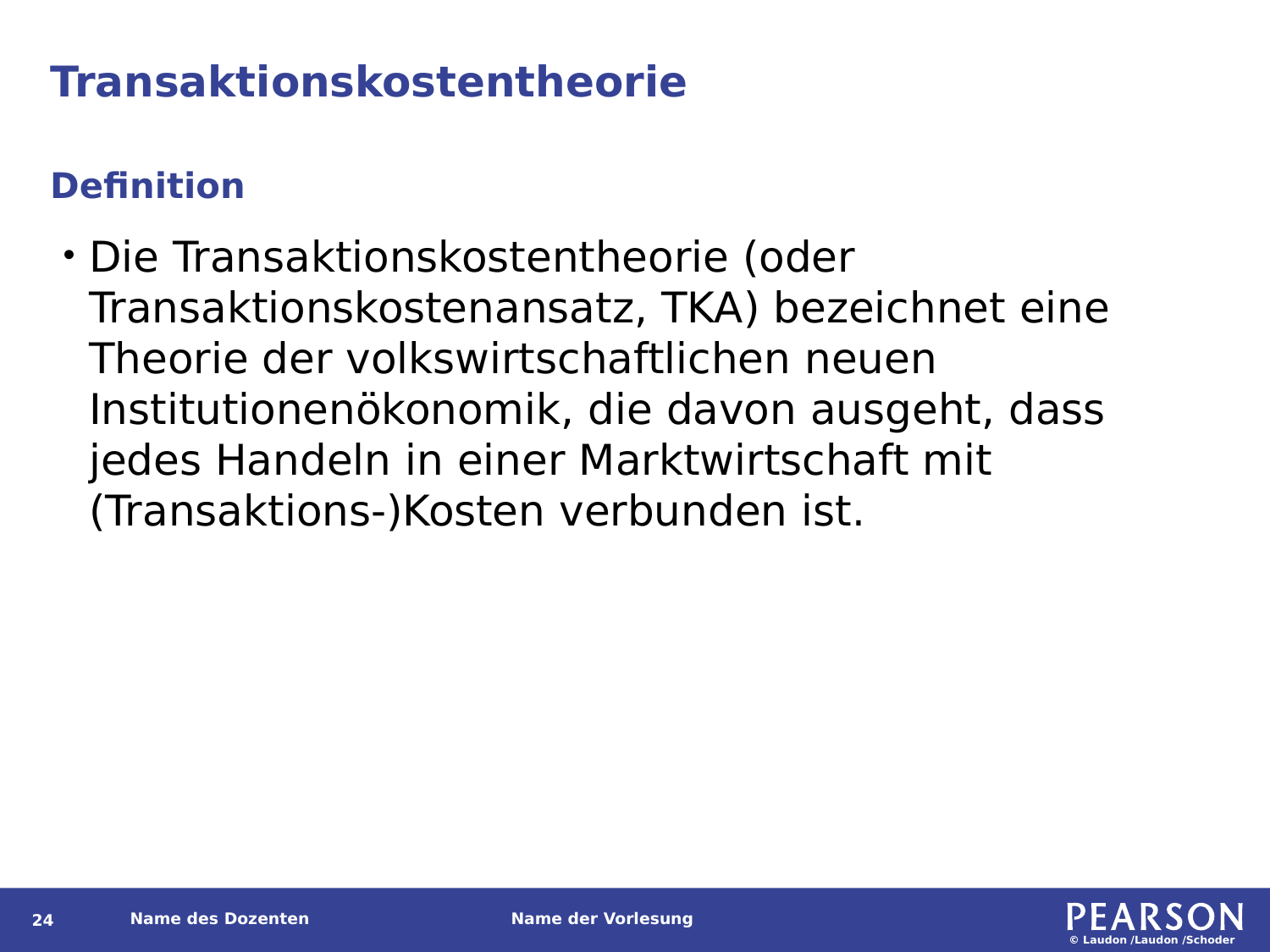

# Transaktionskostentheorie
Definition
Die Transaktionskostentheorie (oder Transaktionskostenansatz, TKA) bezeichnet eine Theorie der volkswirtschaftlichen neuen Institutionenökonomik, die davon ausgeht, dass jedes Handeln in einer Marktwirtschaft mit (Transaktions-)Kosten verbunden ist.
24